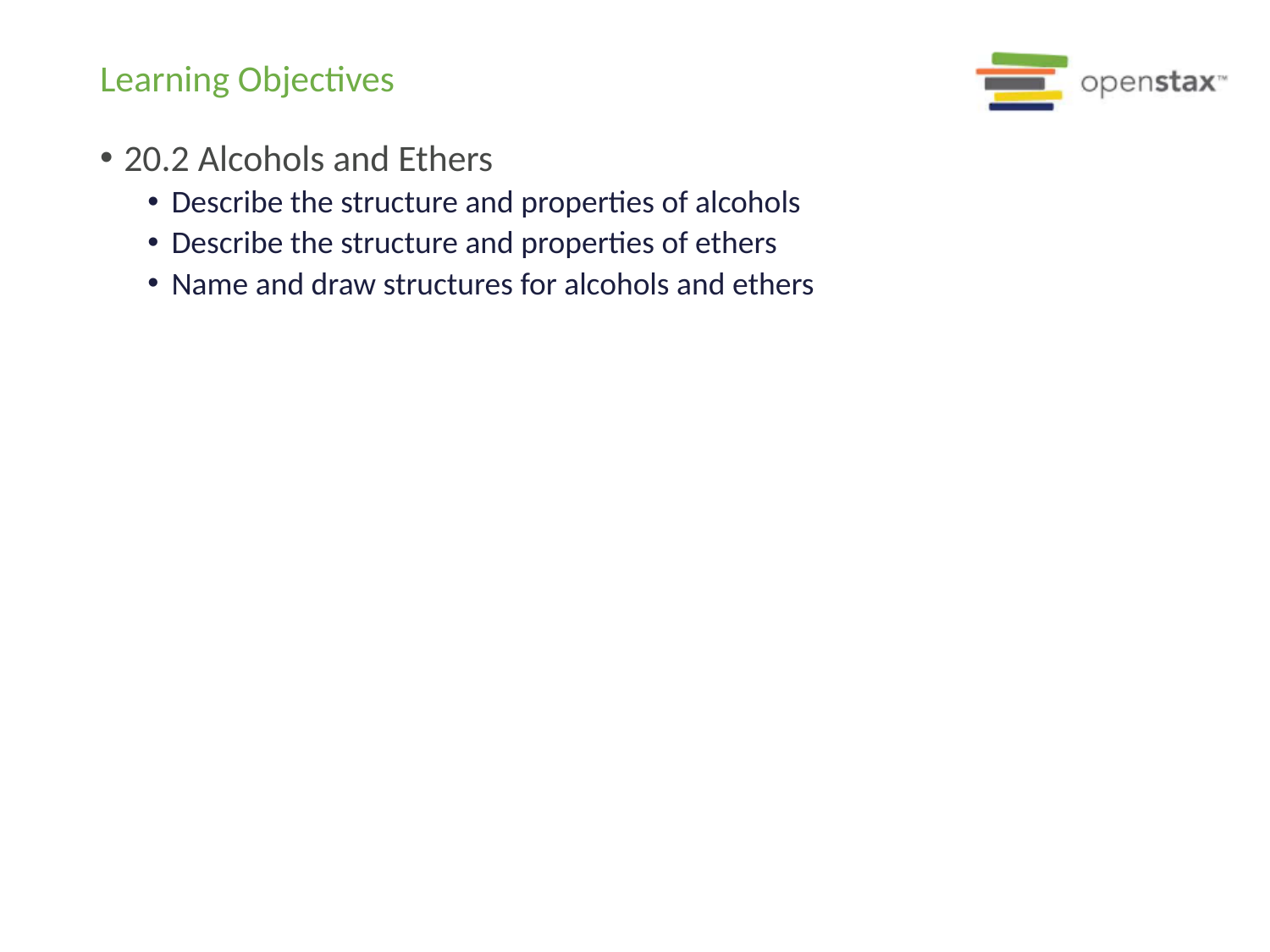

# Learning Objectives
20.2 Alcohols and Ethers
Describe the structure and properties of alcohols
Describe the structure and properties of ethers
Name and draw structures for alcohols and ethers